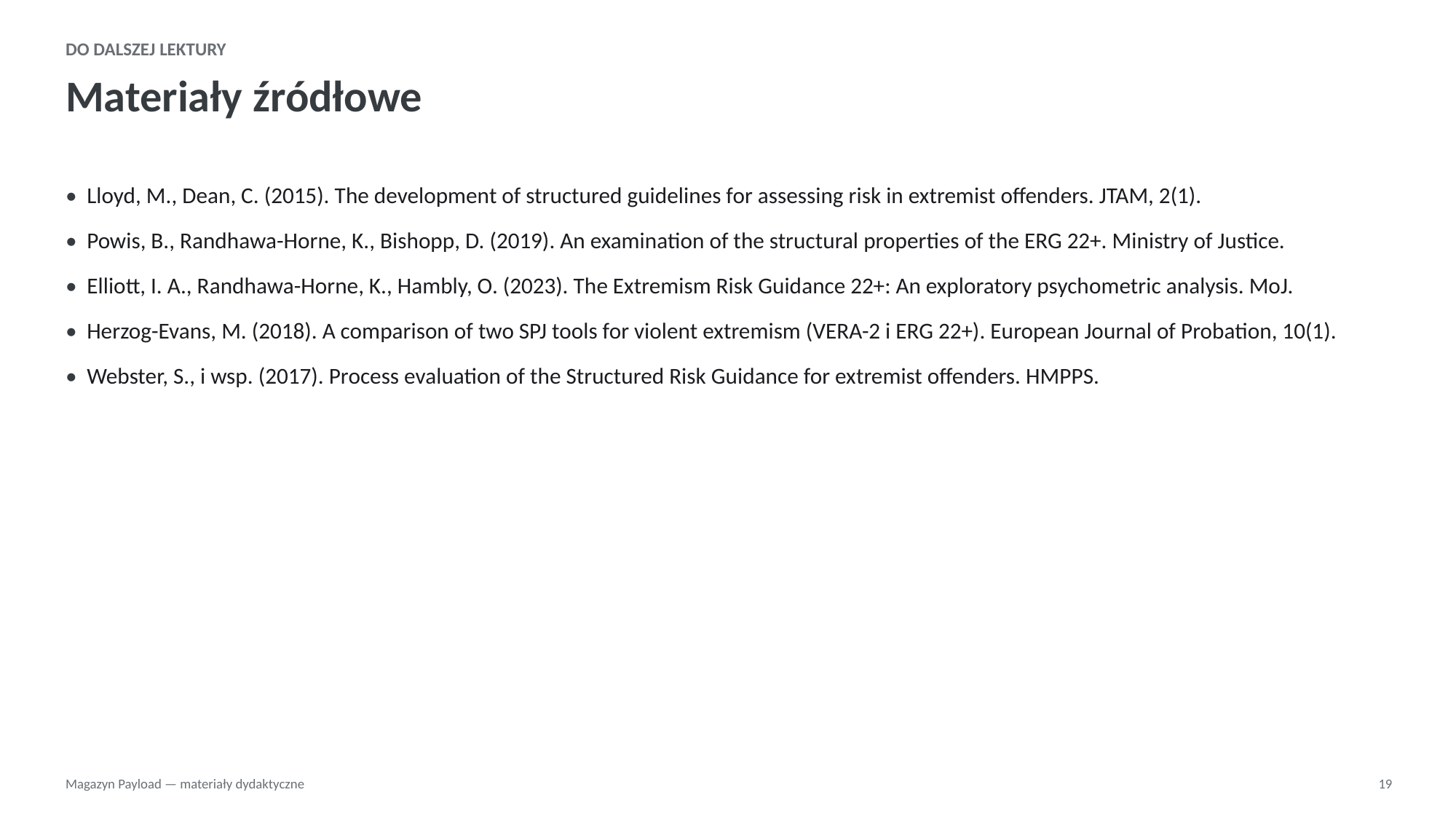

DO DALSZEJ LEKTURY
Materiały źródłowe
•  Lloyd, M., Dean, C. (2015). The development of structured guidelines for assessing risk in extremist offenders. JTAM, 2(1).
•  Powis, B., Randhawa-Horne, K., Bishopp, D. (2019). An examination of the structural properties of the ERG 22+. Ministry of Justice.
•  Elliott, I. A., Randhawa-Horne, K., Hambly, O. (2023). The Extremism Risk Guidance 22+: An exploratory psychometric analysis. MoJ.
•  Herzog-Evans, M. (2018). A comparison of two SPJ tools for violent extremism (VERA-2 i ERG 22+). European Journal of Probation, 10(1).
•  Webster, S., i wsp. (2017). Process evaluation of the Structured Risk Guidance for extremist offenders. HMPPS.
Magazyn Payload — materiały dydaktyczne
19